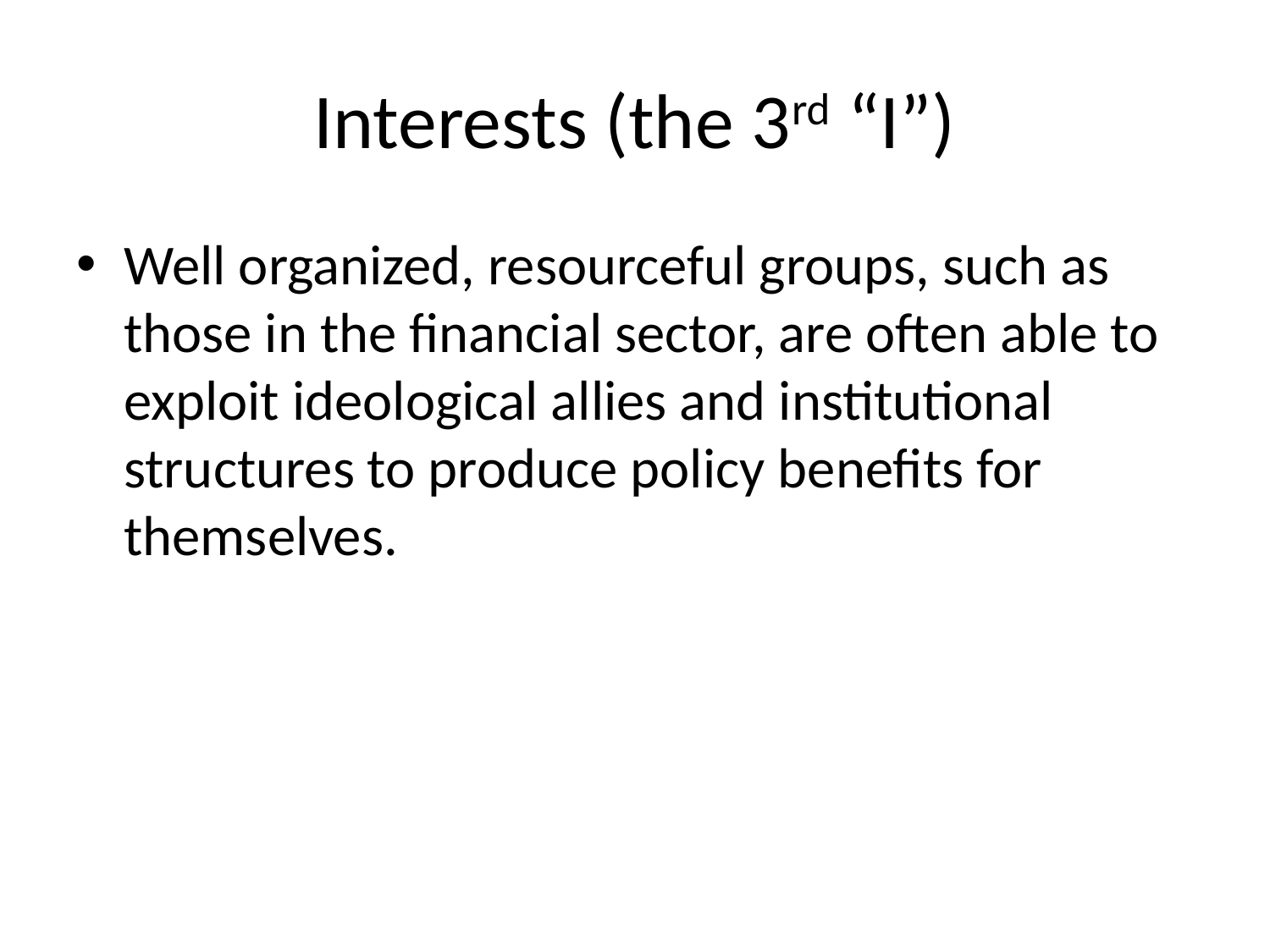

# Interests (the 3rd “I”)
Well organized, resourceful groups, such as those in the financial sector, are often able to exploit ideological allies and institutional structures to produce policy benefits for themselves.